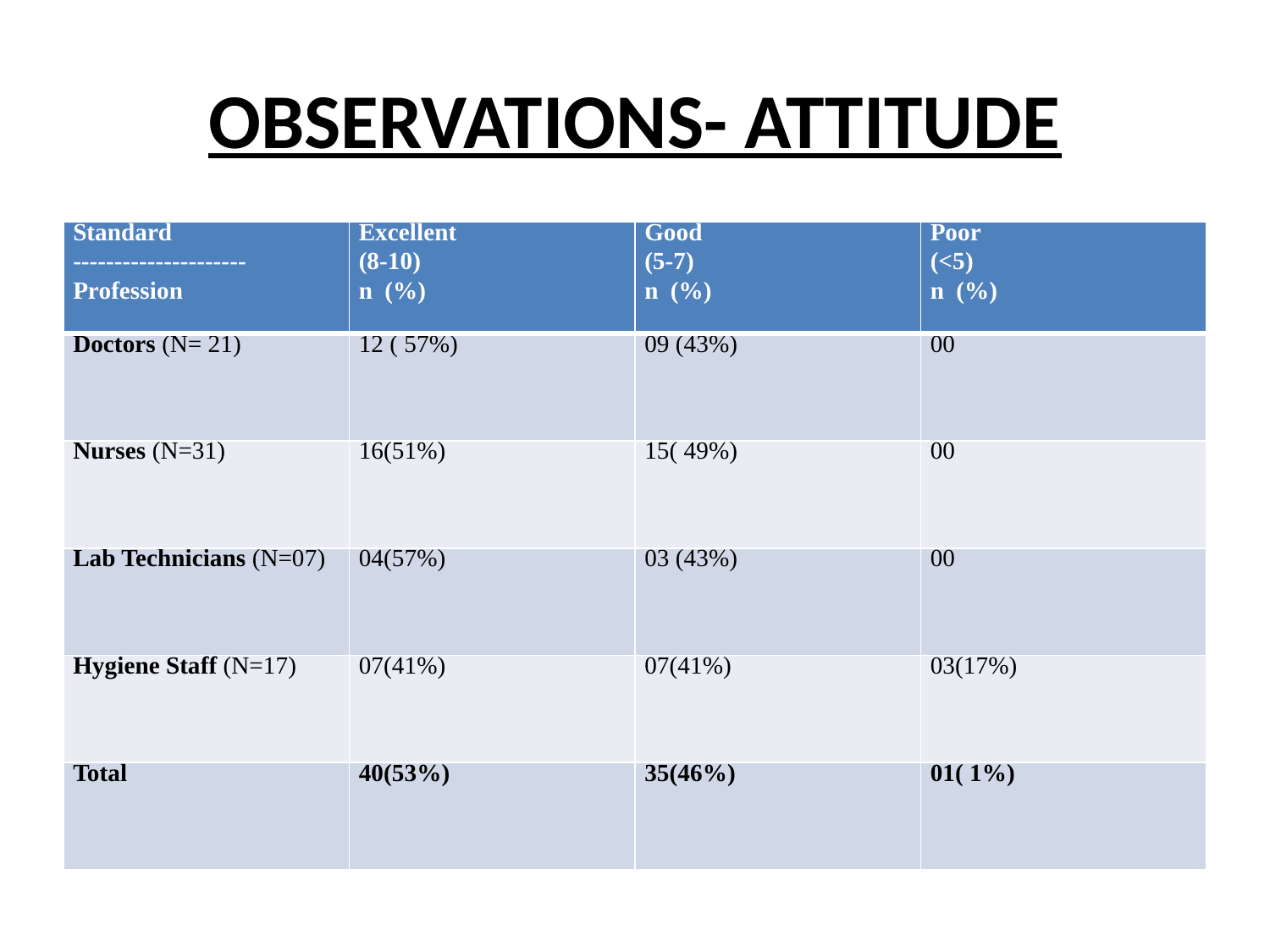

# OBSERVATIONS- ATTITUDE
| Standard --------------------- Profession | Excellent (8-10) n (%) | Good (5-7) n (%) | Poor (<5) n (%) |
| --- | --- | --- | --- |
| Doctors (N= 21) | 12 ( 57%) | 09 (43%) | 00 |
| Nurses (N=31) | 16(51%) | 15( 49%) | 00 |
| Lab Technicians (N=07) | 04(57%) | 03 (43%) | 00 |
| Hygiene Staff (N=17) | 07(41%) | 07(41%) | 03(17%) |
| Total | 40(53%) | 35(46%) | 01( 1%) |